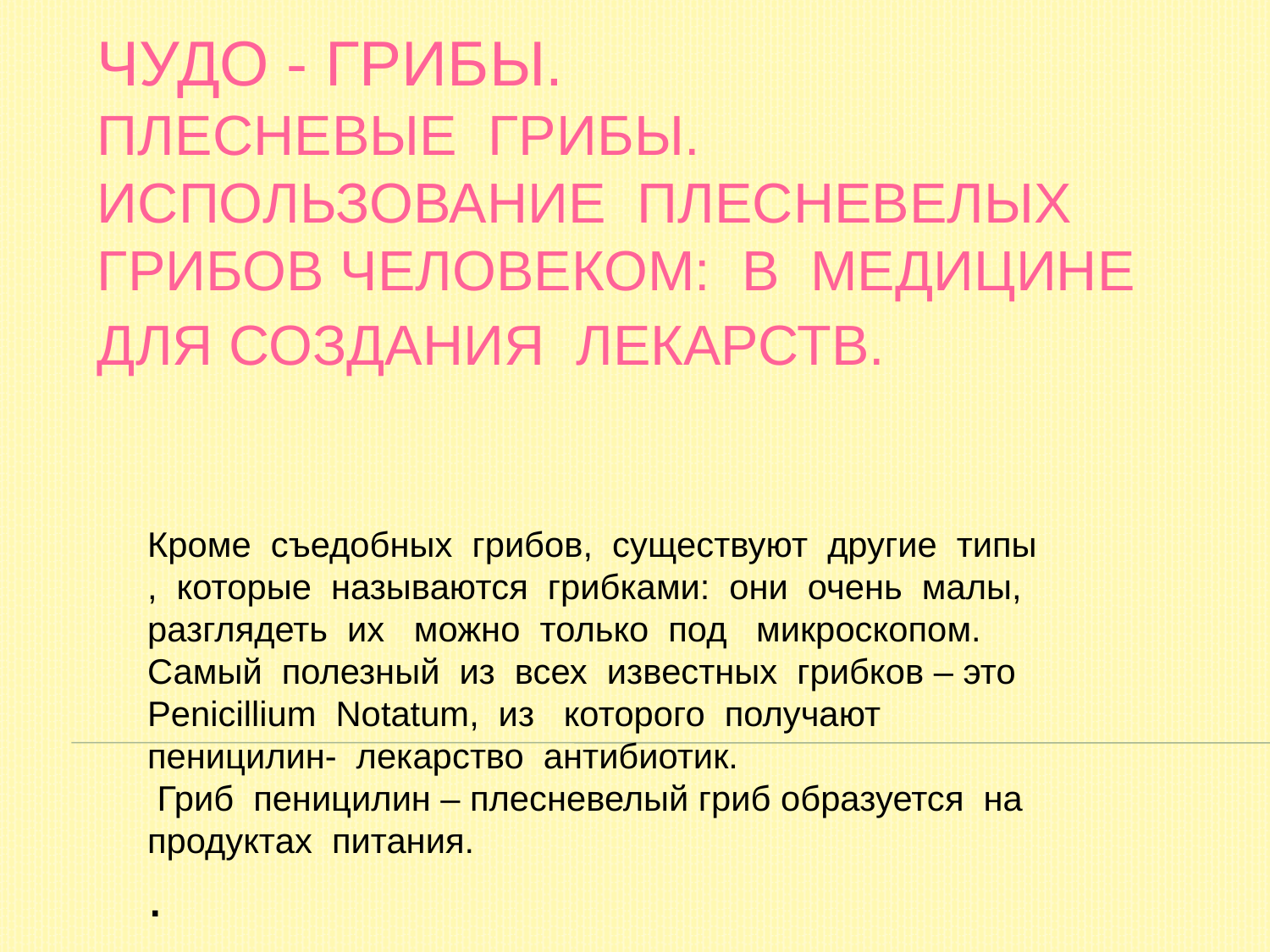

# Чудо - грибы. Плесневые  грибы. Использование  плесневелых  грибов человеком:  в  медицине  для создания  лекарств.

Кроме  съедобных  грибов,  существуют  другие  типы  ,  которые  называются  грибками:  они  очень  малы,  разглядеть  их   можно  только  под   микроскопом.
Самый  полезный  из  всех  известных  грибков – это  Penicillium  Notatum,  из   которого  получают  пеницилин-  лекарство  антибиотик.
 Гриб  пеницилин – плесневелый гриб образуется  на  продуктах  питания.
.